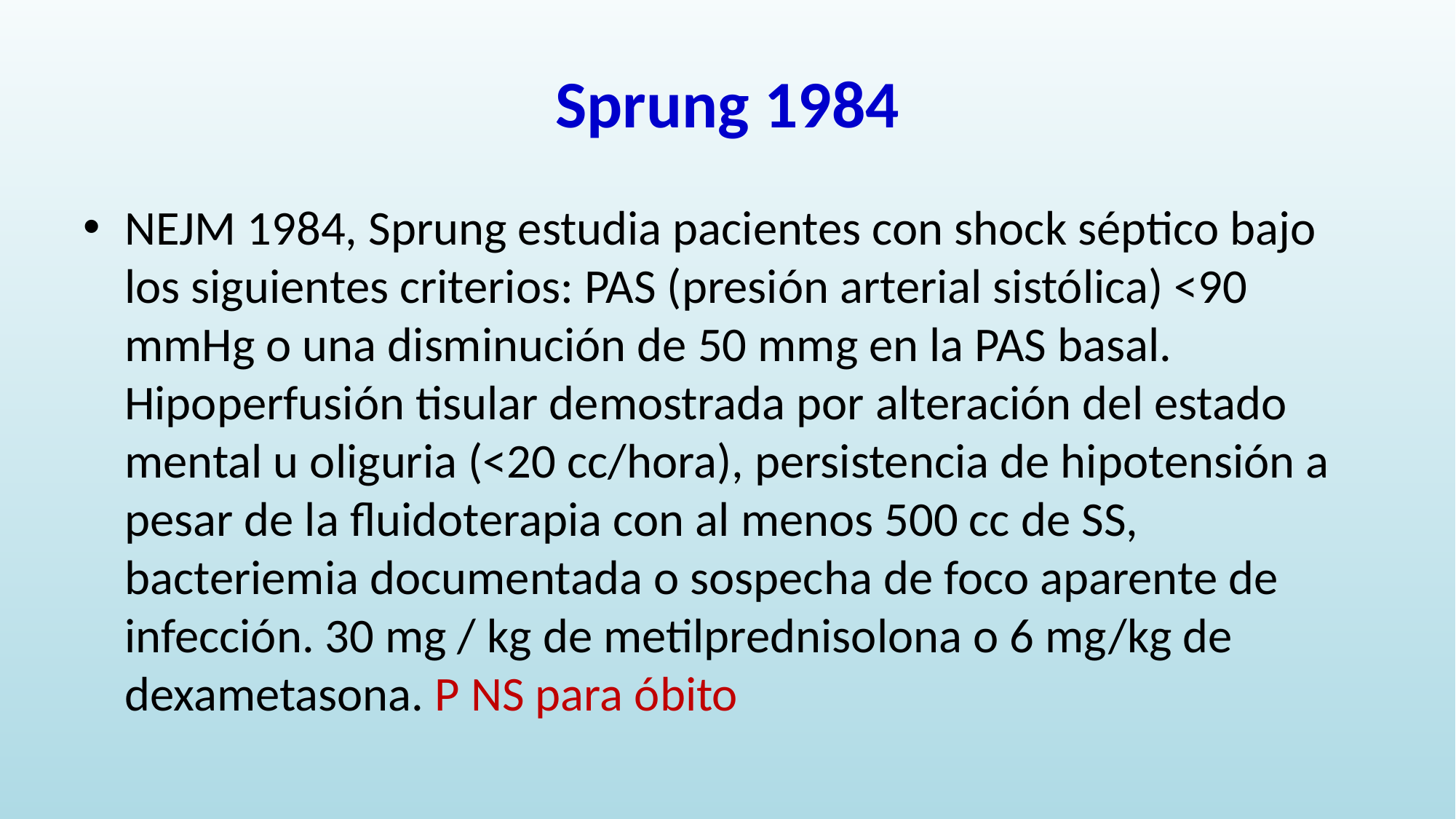

# Sprung 1984
NEJM 1984, Sprung estudia pacientes con shock séptico bajo los siguientes criterios: PAS (presión arterial sistólica) <90 mmHg o una disminución de 50 mmg en la PAS basal. Hipoperfusión tisular demostrada por alteración del estado mental u oliguria (<20 cc/hora), persistencia de hipotensión a pesar de la fluidoterapia con al menos 500 cc de SS, bacteriemia documentada o sospecha de foco aparente de infección. 30 mg / kg de metilprednisolona o 6 mg/kg de dexametasona. P NS para óbito